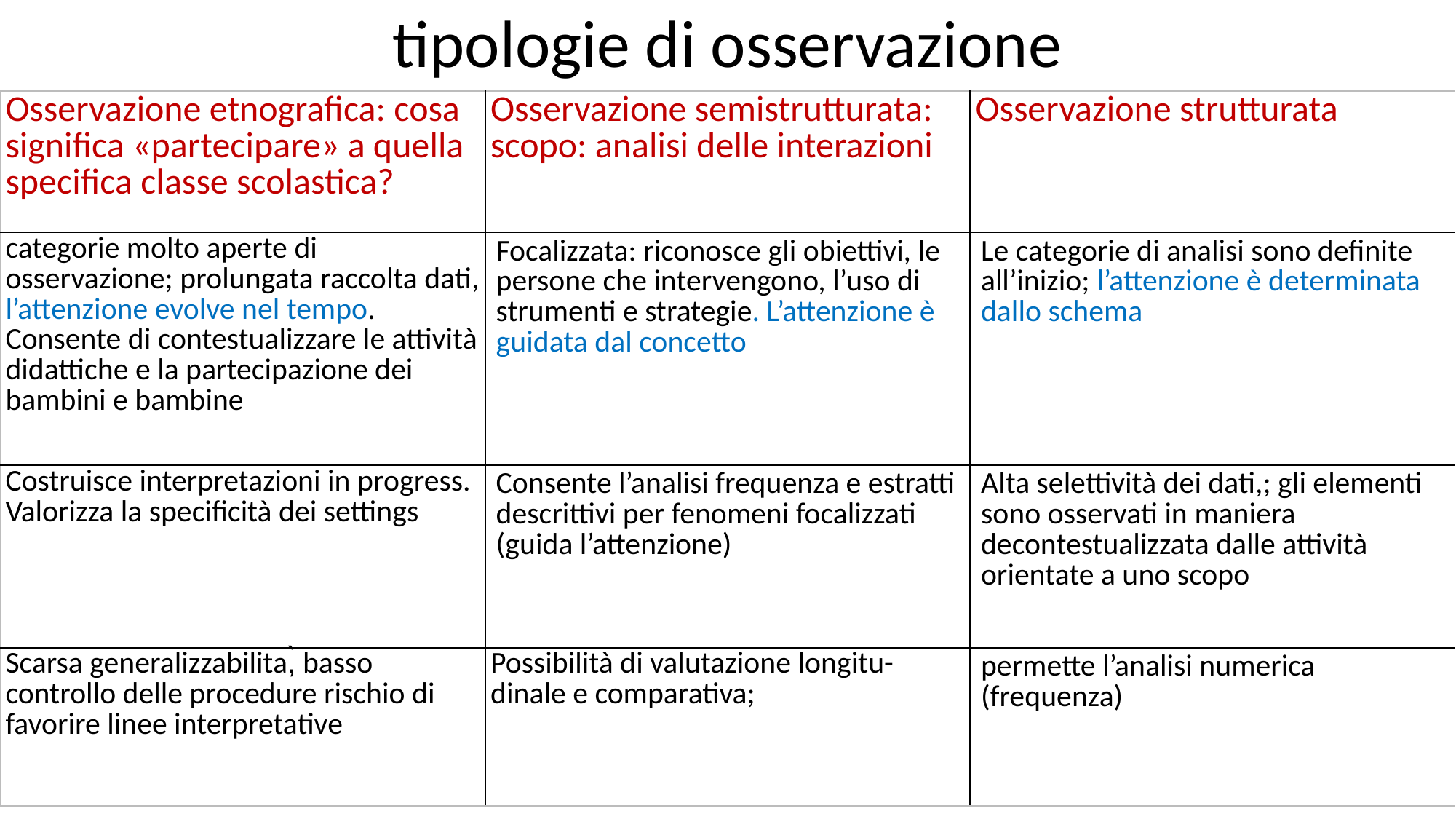

# tipologie di osservazione
| Osservazione etnografica: cosa significa «partecipare» a quella specifica classe scolastica? | Osservazione semistrutturata: scopo: analisi delle interazioni | Osservazione strutturata |
| --- | --- | --- |
| categorie molto aperte di osservazione; prolungata raccolta dati, l’attenzione evolve nel tempo. Consente di contestualizzare le attività didattiche e la partecipazione dei bambini e bambine | Focalizzata: riconosce gli obiettivi, le persone che intervengono, l’uso di strumenti e strategie. L’attenzione è guidata dal concetto | Le categorie di analisi sono definite all’inizio; l’attenzione è determinata dallo schema |
| Costruisce interpretazioni in progress. Valorizza la specificità dei settings | Consente l’analisi frequenza e estratti descrittivi per fenomeni focalizzati (guida l’attenzione) | Alta selettività dei dati,; gli elementi sono osservati in maniera decontestualizzata dalle attività orientate a uno scopo |
| Scarsa generalizzabilita,̀ basso controllo delle procedure rischio di favorire linee interpretative | Possibilità di valutazione longitu-dinale e comparativa; | permette l’analisi numerica (frequenza) |